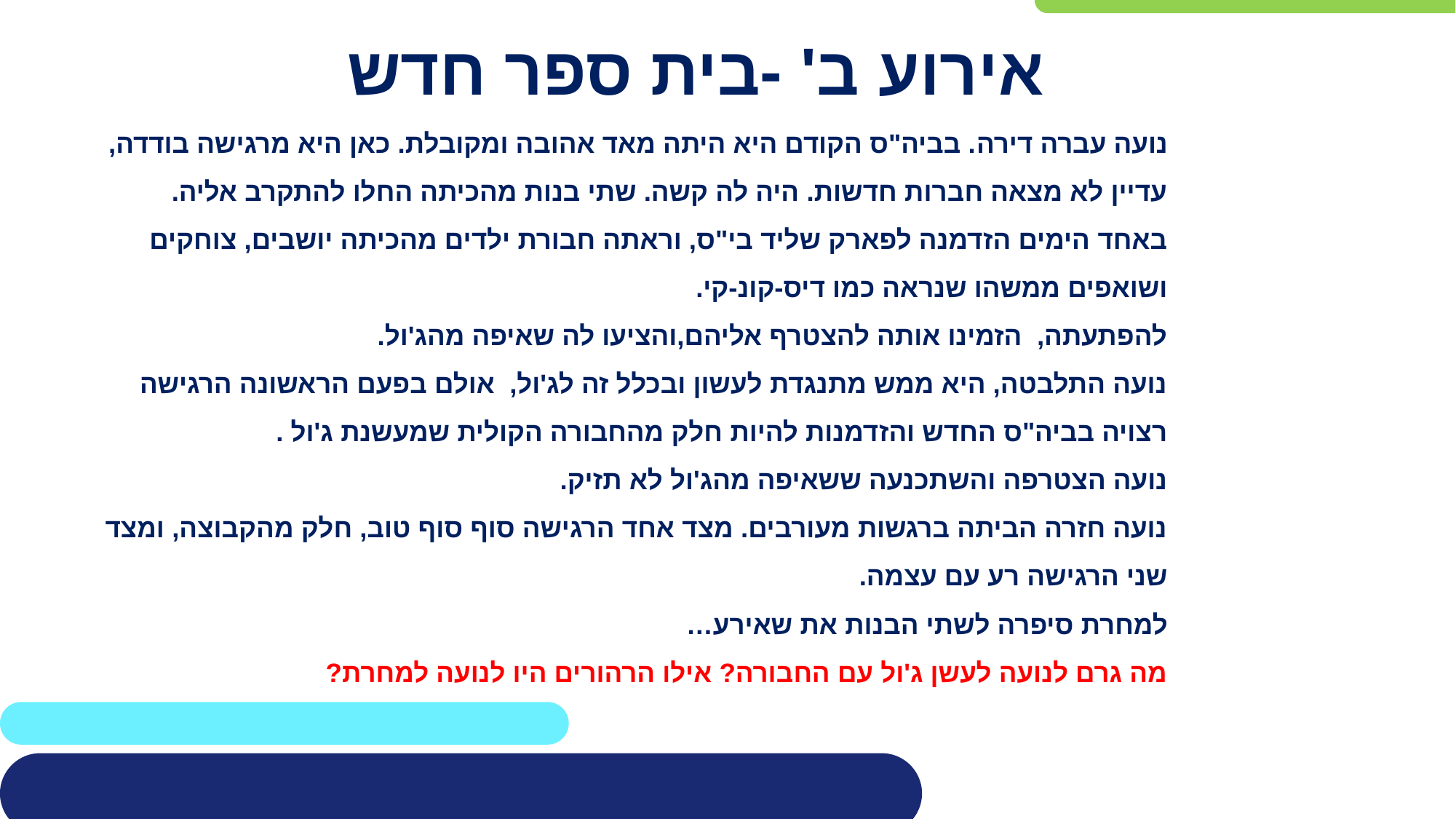

# אירוע ב' -בית ספר חדש
נועה עברה דירה. בביה"ס הקודם היא היתה מאד אהובה ומקובלת. כאן היא מרגישה בודדה, עדיין לא מצאה חברות חדשות. היה לה קשה. שתי בנות מהכיתה החלו להתקרב אליה.
באחד הימים הזדמנה לפארק שליד בי"ס, וראתה חבורת ילדים מהכיתה יושבים, צוחקים ושואפים ממשהו שנראה כמו דיס-קונ-קי.
להפתעתה,  הזמינו אותה להצטרף אליהם,והציעו לה שאיפה מהג'ול.
נועה התלבטה, היא ממש מתנגדת לעשון ובכלל זה לג'ול,  אולם בפעם הראשונה הרגישה רצויה בביה"ס החדש והזדמנות להיות חלק מהחבורה הקולית שמעשנת ג'ול .
נועה הצטרפה והשתכנעה ששאיפה מהג'ול לא תזיק.
נועה חזרה הביתה ברגשות מעורבים. מצד אחד הרגישה סוף סוף טוב, חלק מהקבוצה, ומצד שני הרגישה רע עם עצמה.
למחרת סיפרה לשתי הבנות את שאירע…
מה גרם לנועה לעשן ג'ול עם החבורה? אילו הרהורים היו לנועה למחרת?